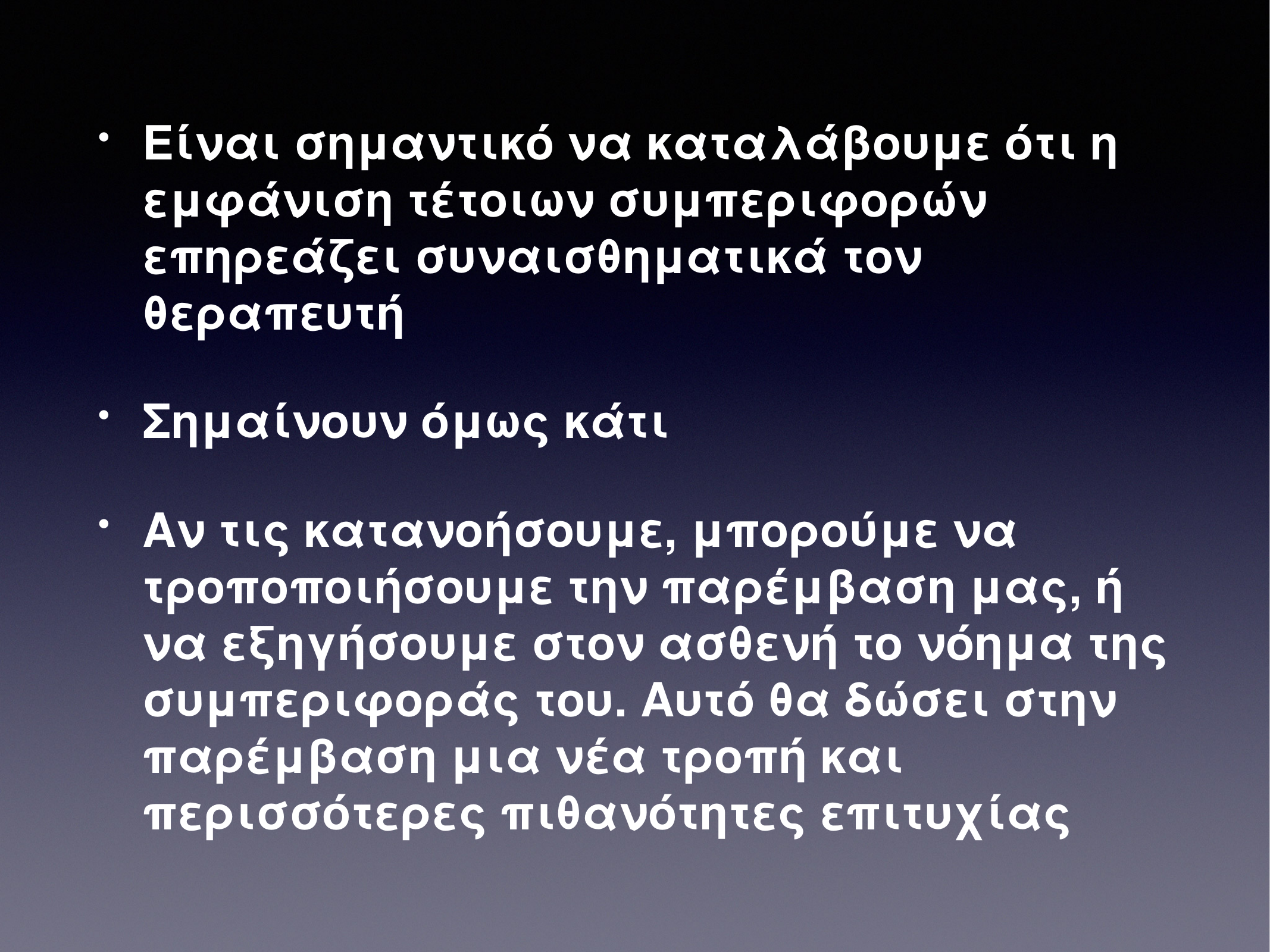

Είναι σημαντικό να καταλάβουμε ότι η εμφάνιση τέτοιων συμπεριφορών επηρεάζει συναισθηματικά τον θεραπευτή
Σημαίνουν όμως κάτι
Αν τις κατανοήσουμε, μπορούμε να τροποποιήσουμε την παρέμβαση μας, ή να εξηγήσουμε στον ασθενή το νόημα της συμπεριφοράς του. Αυτό θα δώσει στην παρέμβαση μια νέα τροπή και περισσότερες πιθανότητες επιτυχίας